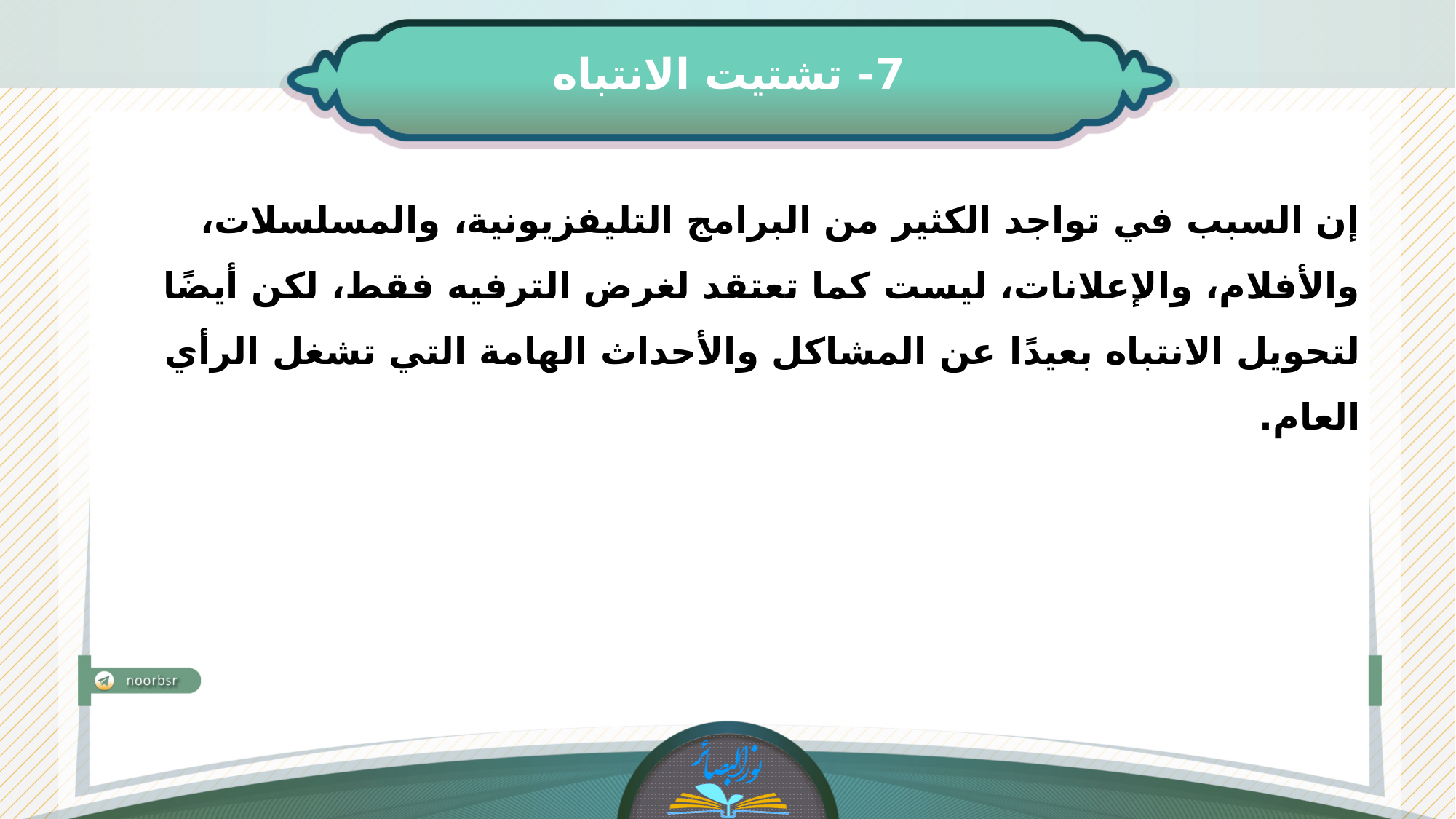

7- تشتيت الانتباه
إن السبب في تواجد الكثير من البرامج التليفزيونية، والمسلسلات، والأفلام، والإعلانات، ليست كما تعتقد لغرض الترفيه فقط، لكن أيضًا لتحويل الانتباه بعيدًا عن المشاكل والأحداث الهامة التي تشغل الرأي العام.